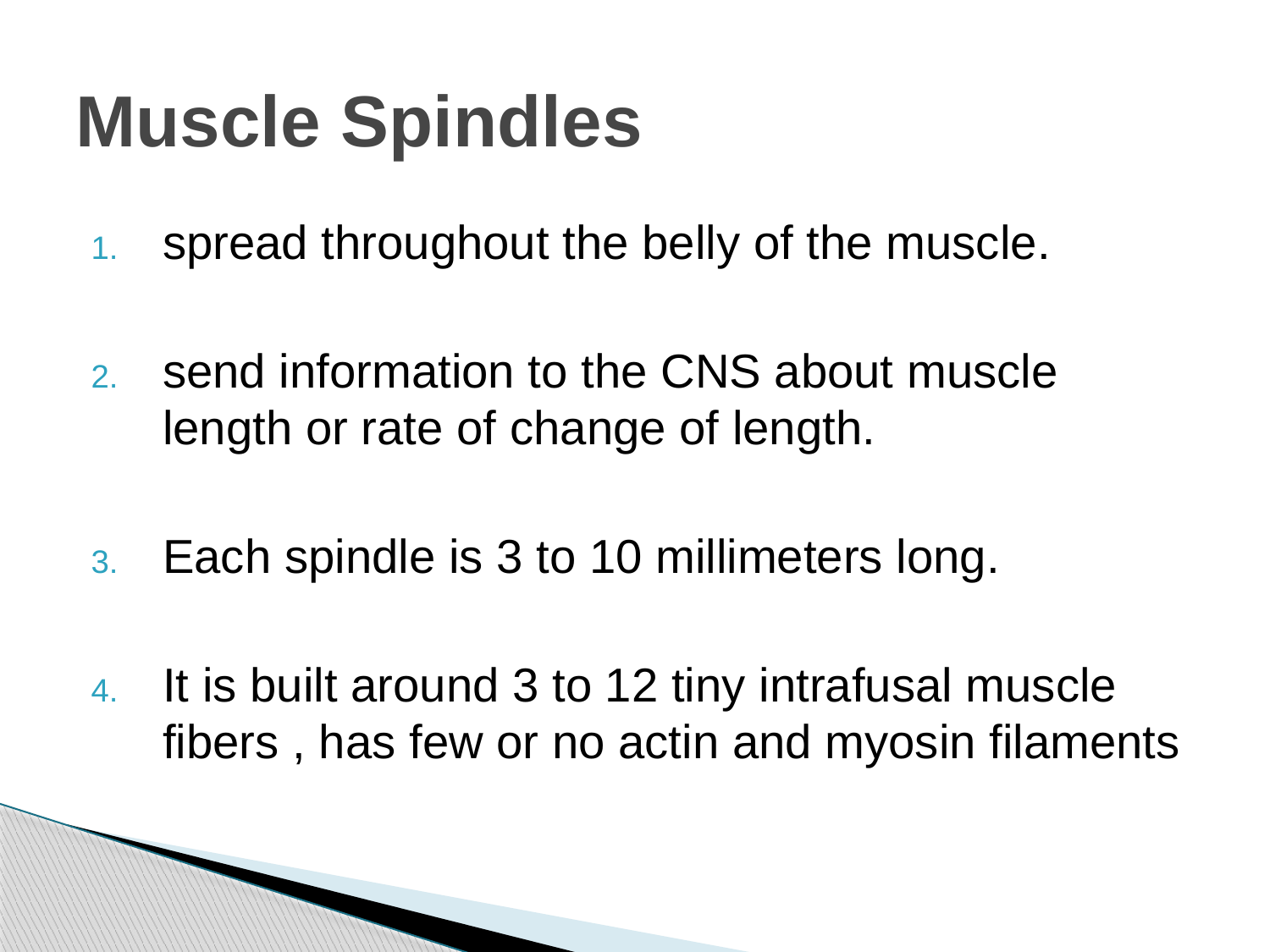

# Muscle Spindles
spread throughout the belly of the muscle.

send information to the CNS about muscle length or rate of change of length.

Each spindle is 3 to 10 millimeters long.

It is built around 3 to 12 tiny intrafusal muscle fibers , has few or no actin and myosin filaments